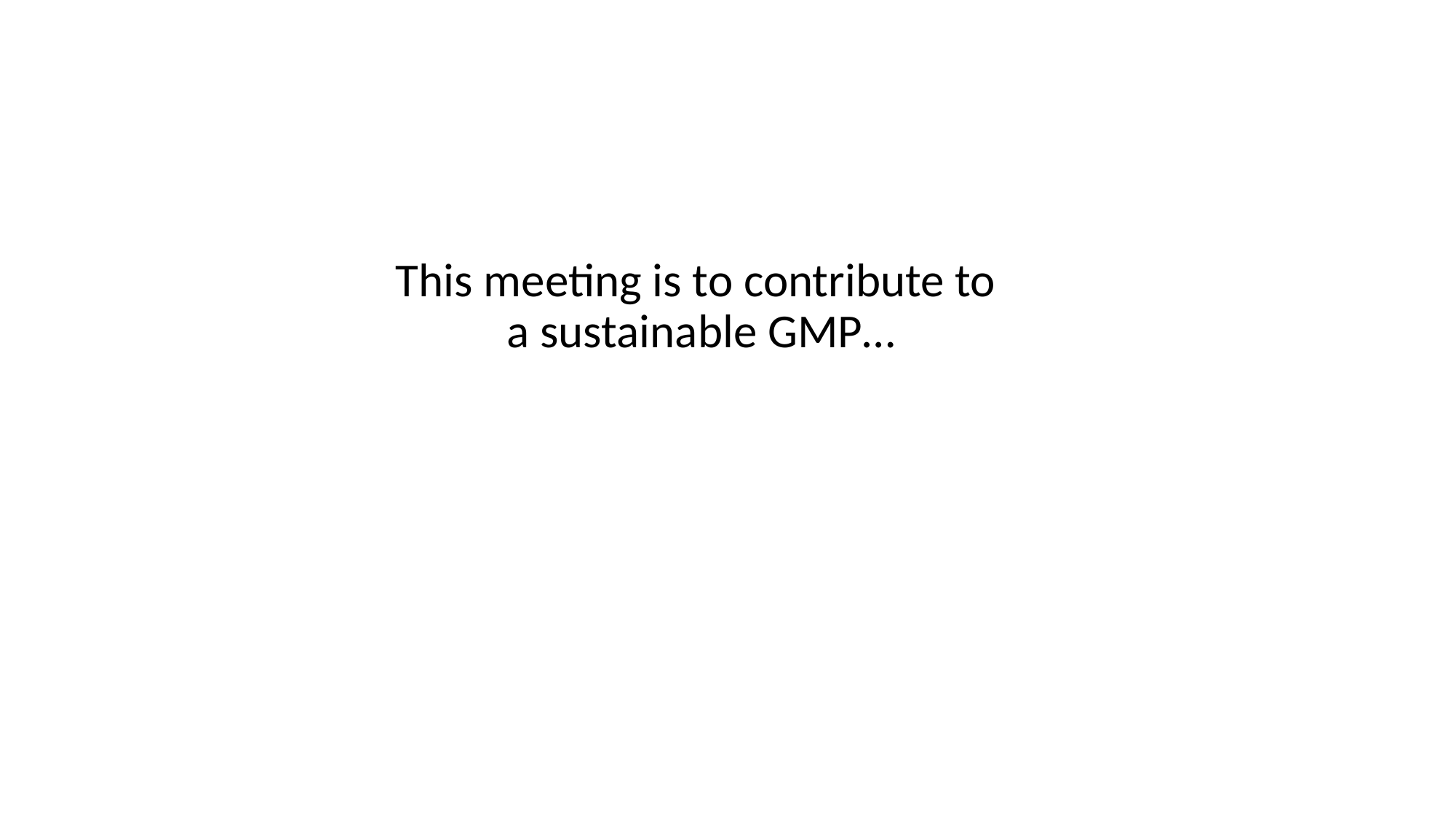

# This meeting is to contribute to a sustainable GMP…